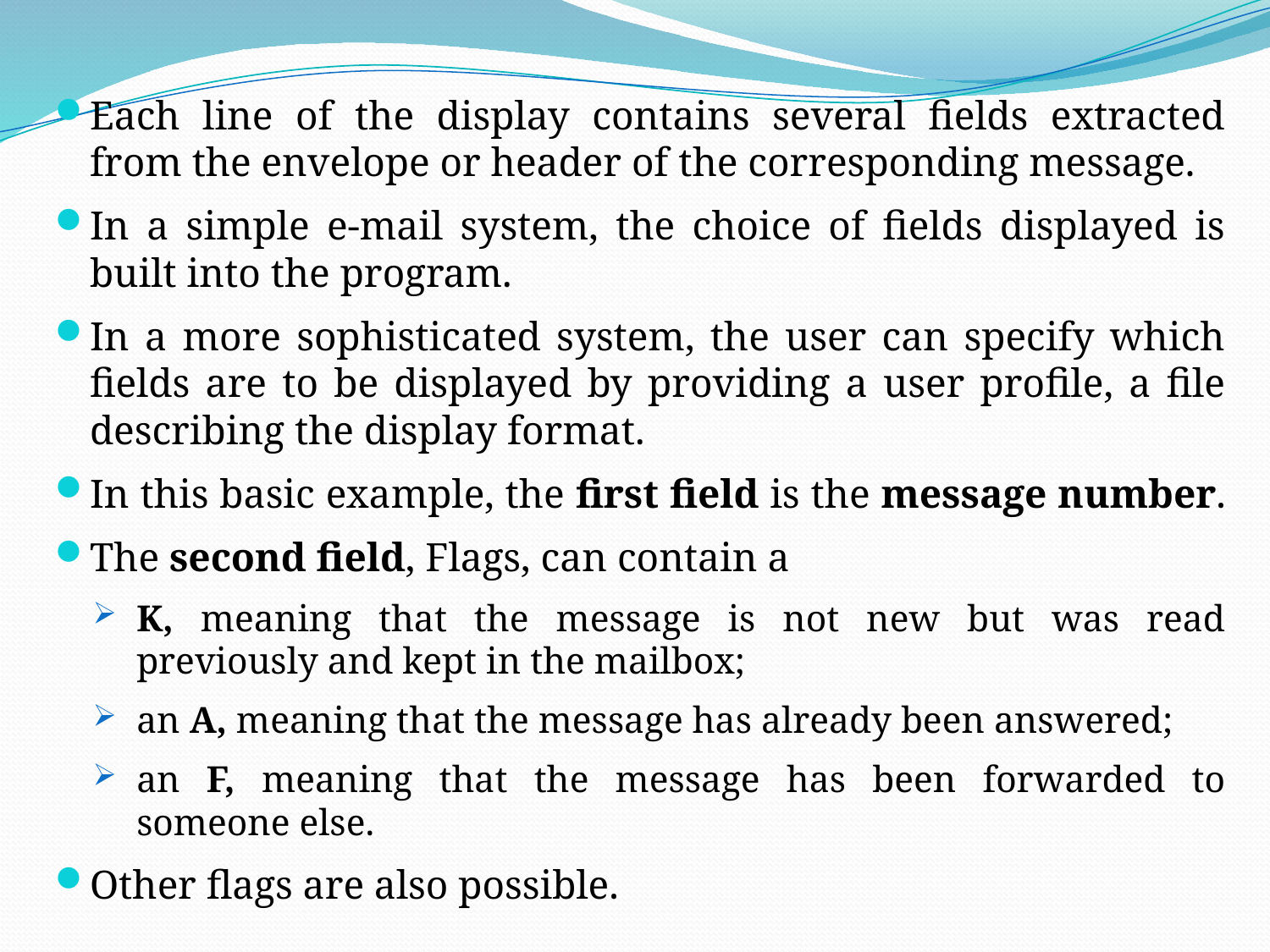

Each line of the display contains several fields extracted from the envelope or header of the corresponding message.
In a simple e-mail system, the choice of fields displayed is built into the program.
In a more sophisticated system, the user can specify which fields are to be displayed by providing a user profile, a file describing the display format.
In this basic example, the first field is the message number.
The second field, Flags, can contain a
K, meaning that the message is not new but was read previously and kept in the mailbox;
an A, meaning that the message has already been answered;
an F, meaning that the message has been forwarded to someone else.
Other flags are also possible.